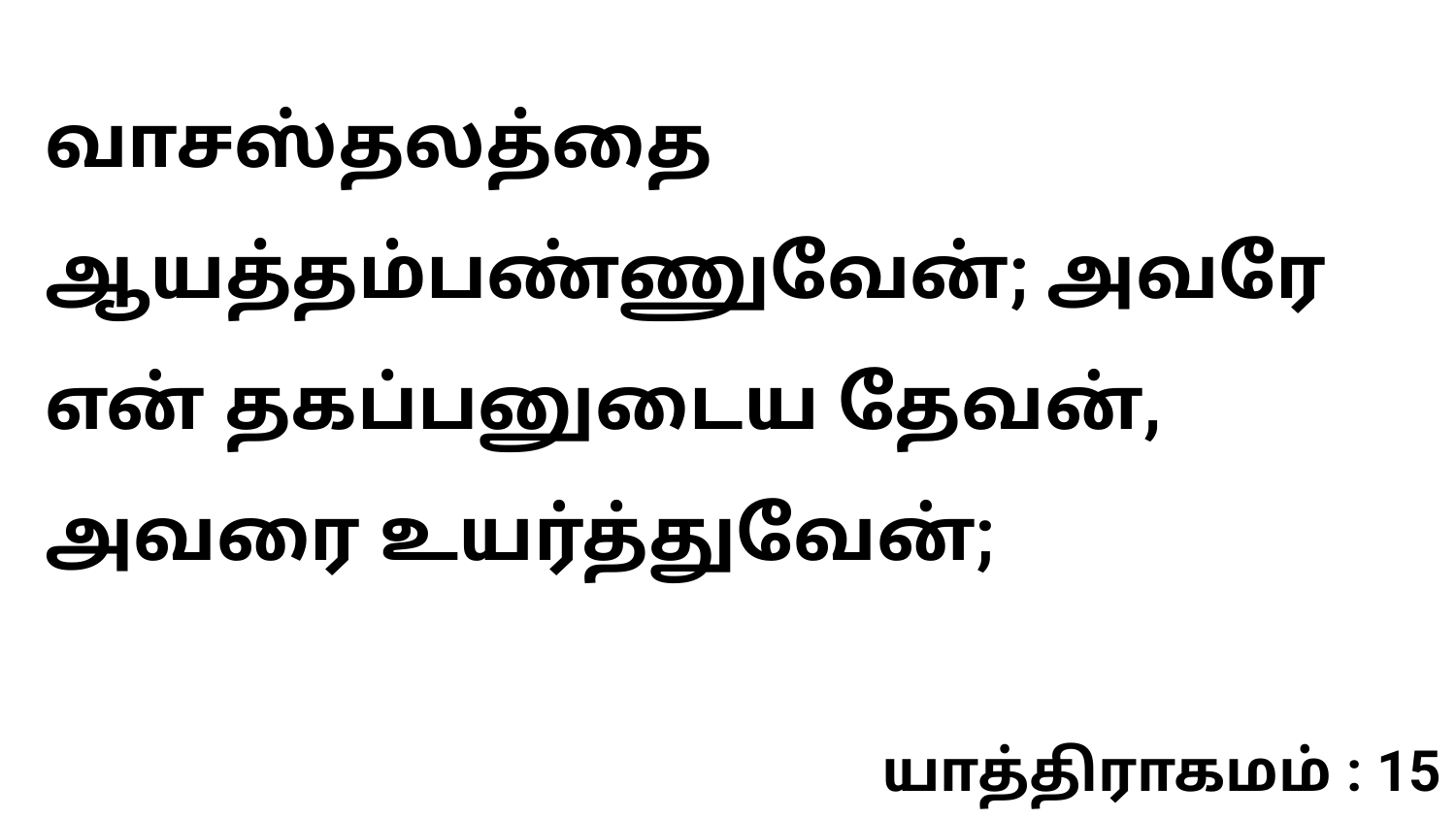

வாசஸ்தலத்தை ஆயத்தம்பண்ணுவேன்; அவரே என் தகப்பனுடைய தேவன், அவரை உயர்த்துவேன்;
யாத்திராகமம் : 15